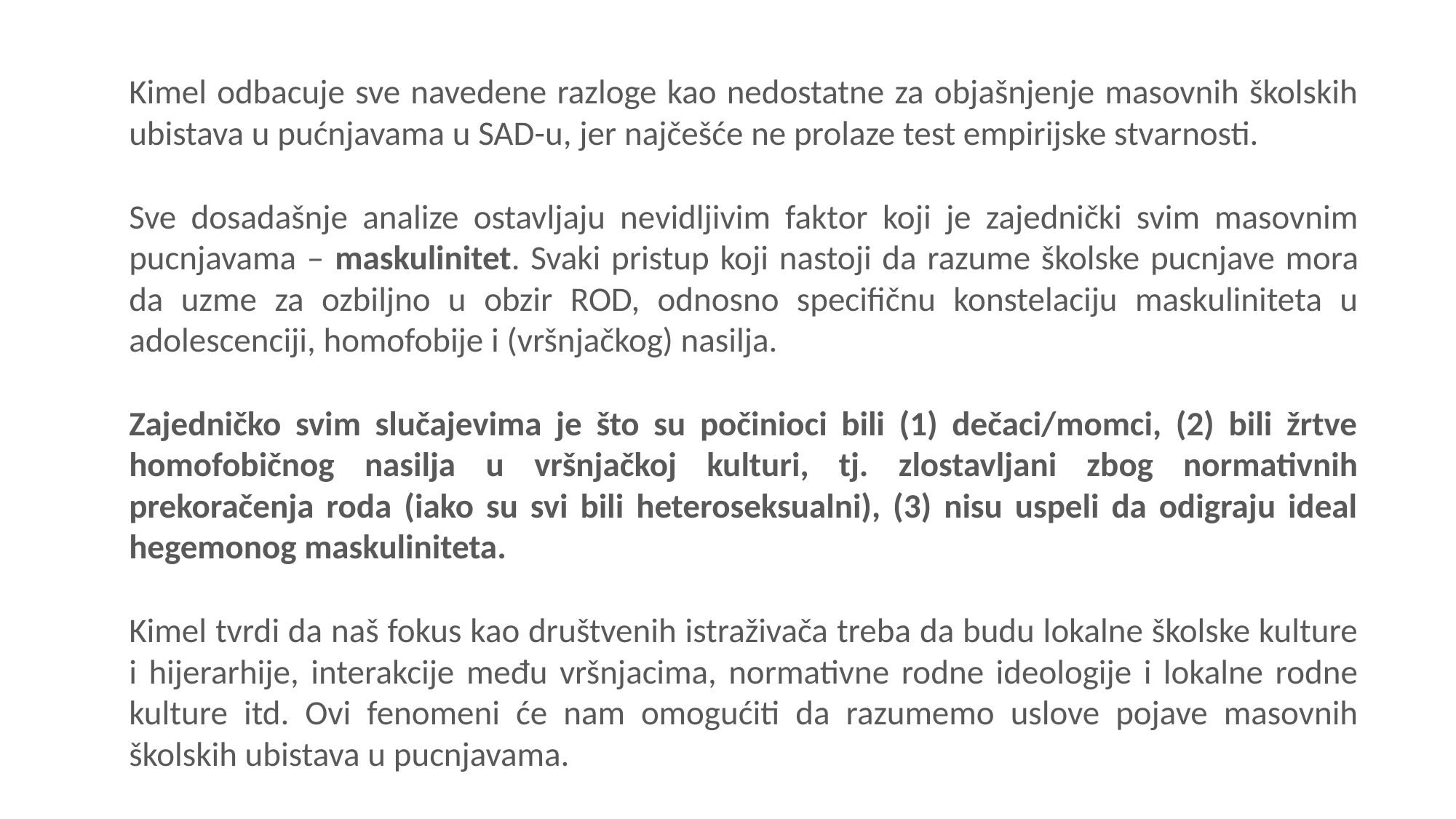

Kimel odbacuje sve navedene razloge kao nedostatne za objašnjenje masovnih školskih ubistava u pućnjavama u SAD-u, jer najčešće ne prolaze test empirijske stvarnosti.
Sve dosadašnje analize ostavljaju nevidljivim faktor koji je zajednički svim masovnim pucnjavama – maskulinitet. Svaki pristup koji nastoji da razume školske pucnjave mora da uzme za ozbiljno u obzir ROD, odnosno specifičnu konstelaciju maskuliniteta u adolescenciji, homofobije i (vršnjačkog) nasilja.
Zajedničko svim slučajevima je što su počinioci bili (1) dečaci/momci, (2) bili žrtve homofobičnog nasilja u vršnjačkoj kulturi, tj. zlostavljani zbog normativnih prekoračenja roda (iako su svi bili heteroseksualni), (3) nisu uspeli da odigraju ideal hegemonog maskuliniteta.
Kimel tvrdi da naš fokus kao društvenih istraživača treba da budu lokalne školske kulture i hijerarhije, interakcije među vršnjacima, normativne rodne ideologije i lokalne rodne kulture itd. Ovi fenomeni će nam omogućiti da razumemo uslove pojave masovnih školskih ubistava u pucnjavama.